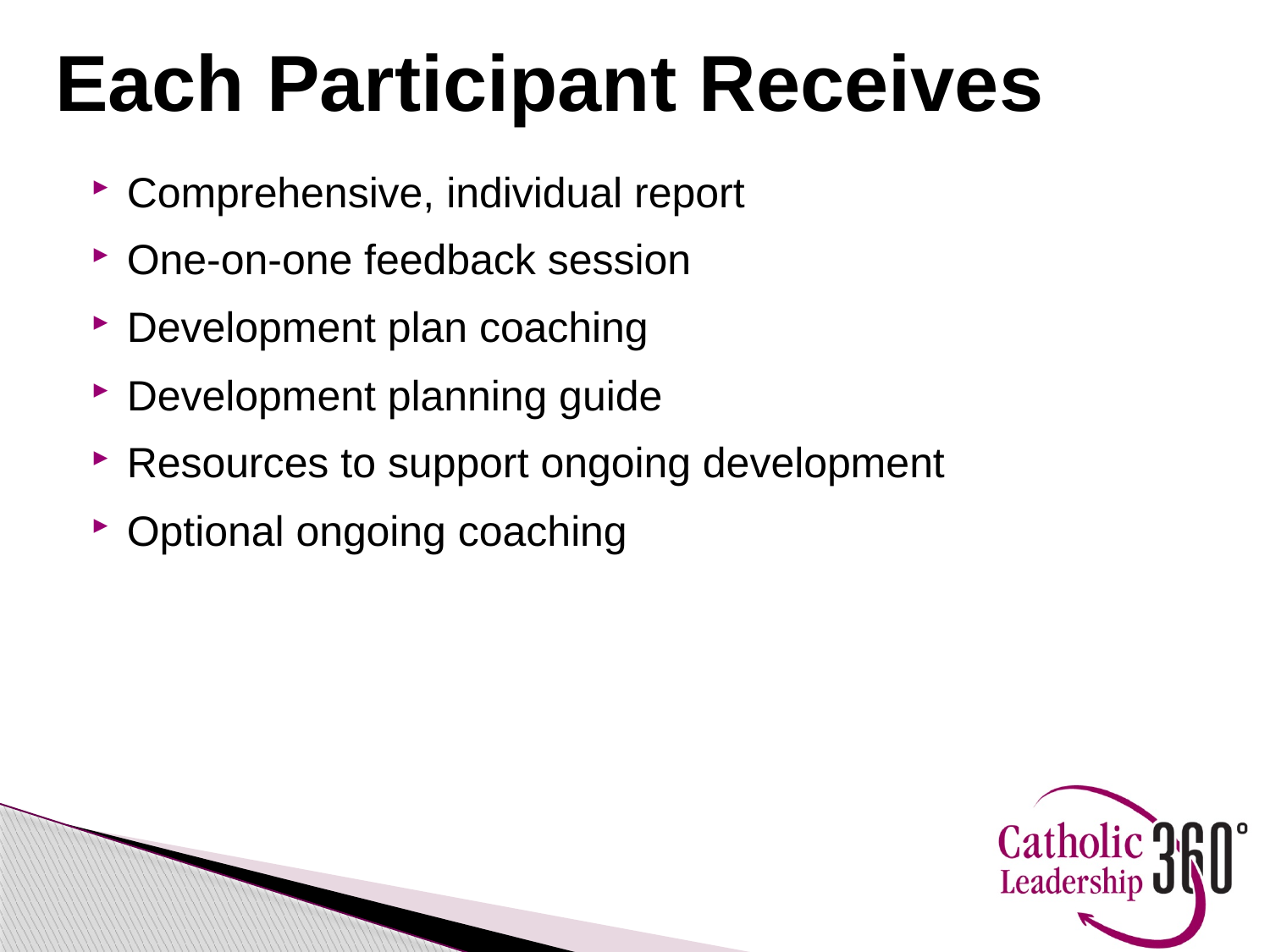

# Each Participant Receives
Comprehensive, individual report
One-on-one feedback session
Development plan coaching
Development planning guide
Resources to support ongoing development
Optional ongoing coaching